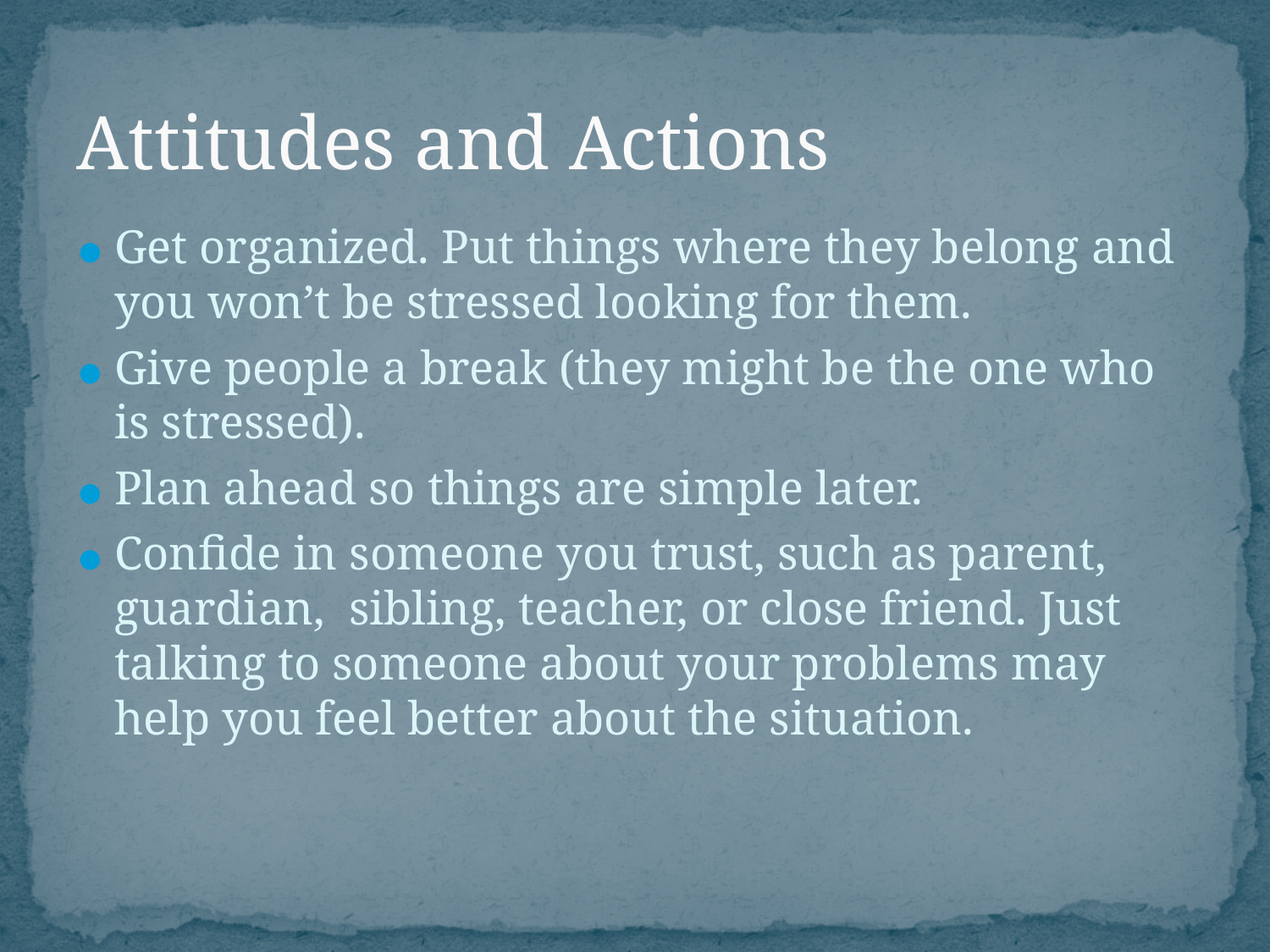

# Attitudes and Actions
Get organized. Put things where they belong and you won’t be stressed looking for them.
Give people a break (they might be the one who is stressed).
Plan ahead so things are simple later.
Confide in someone you trust, such as parent, guardian,  sibling, teacher, or close friend. Just talking to someone about your problems may help you feel better about the situation.